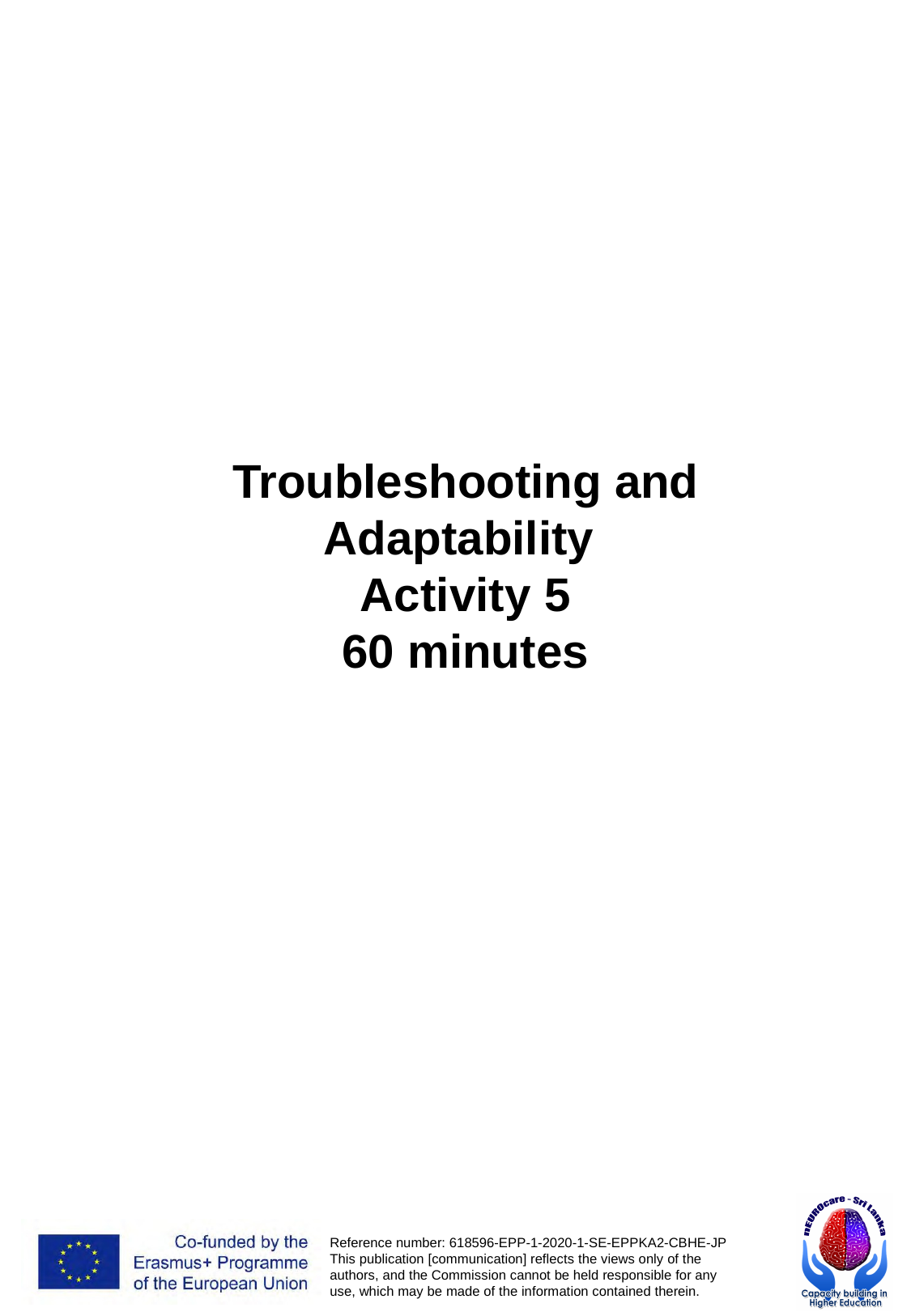

Troubleshooting and Adaptability
Activity 5
60 minutes